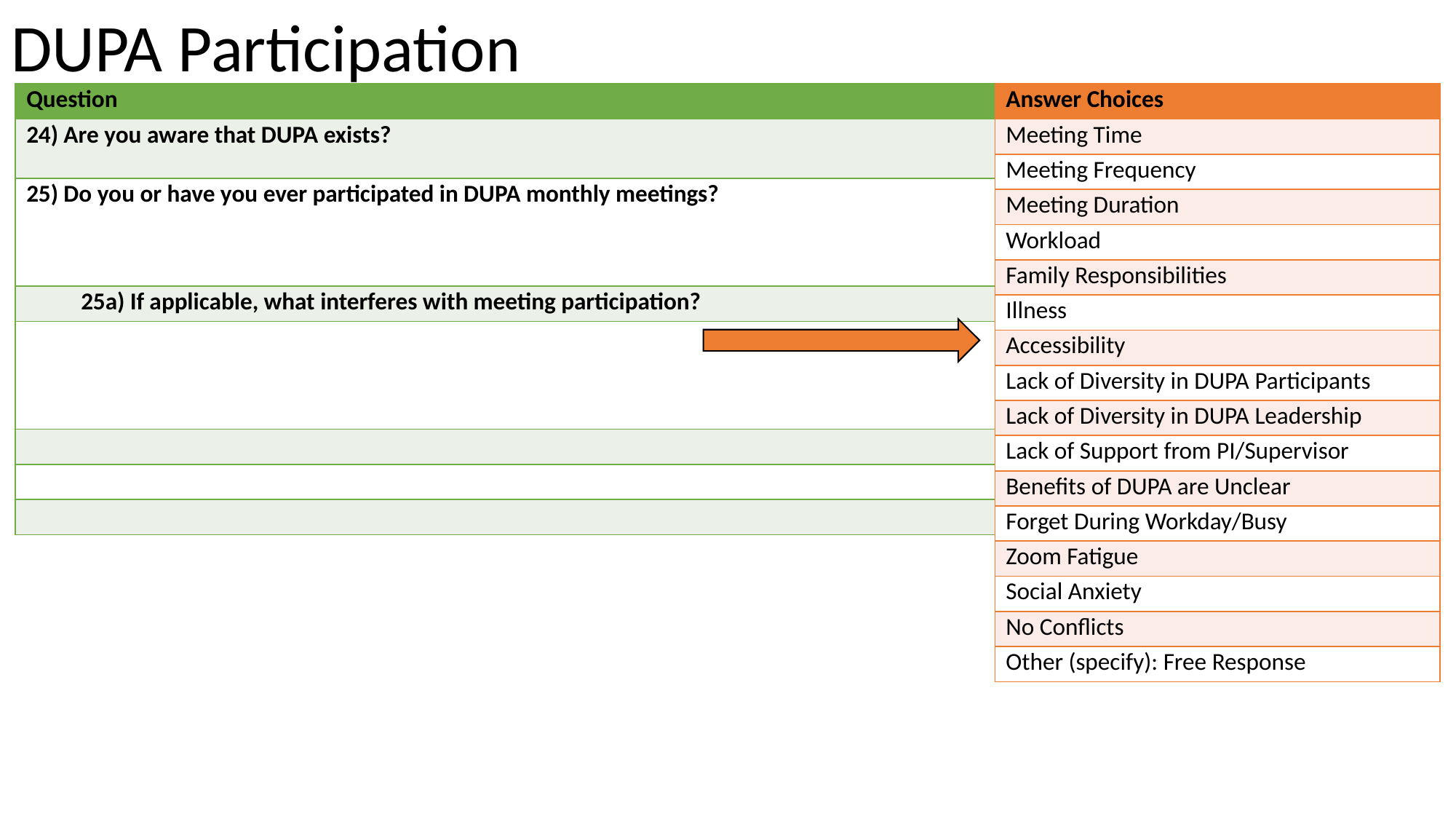

# DUPA Participation
| Question | Answer Choices |
| --- | --- |
| 24) Are you aware that DUPA exists? | Yes No |
| 25) Do you or have you ever participated in DUPA monthly meetings? | Yes, former participant Yes, current participant (During 2021) No, but interested in participating No, uninterested in participating |
| 25a) If applicable, what interferes with meeting participation? |  |
|  | Yes, former participant Yes, current participant (During 2021) No, but interested in participating No, uninterested in participating |
|  |  |
|  | Free Response |
|  | Free Response |
| Answer Choices |
| --- |
| Meeting Time |
| Meeting Frequency |
| Meeting Duration |
| Workload |
| Family Responsibilities |
| Illness |
| Accessibility |
| Lack of Diversity in DUPA Participants |
| Lack of Diversity in DUPA Leadership |
| Lack of Support from PI/Supervisor |
| Benefits of DUPA are Unclear |
| Forget During Workday/Busy |
| Zoom Fatigue |
| Social Anxiety |
| No Conflicts |
| Other (specify): Free Response |